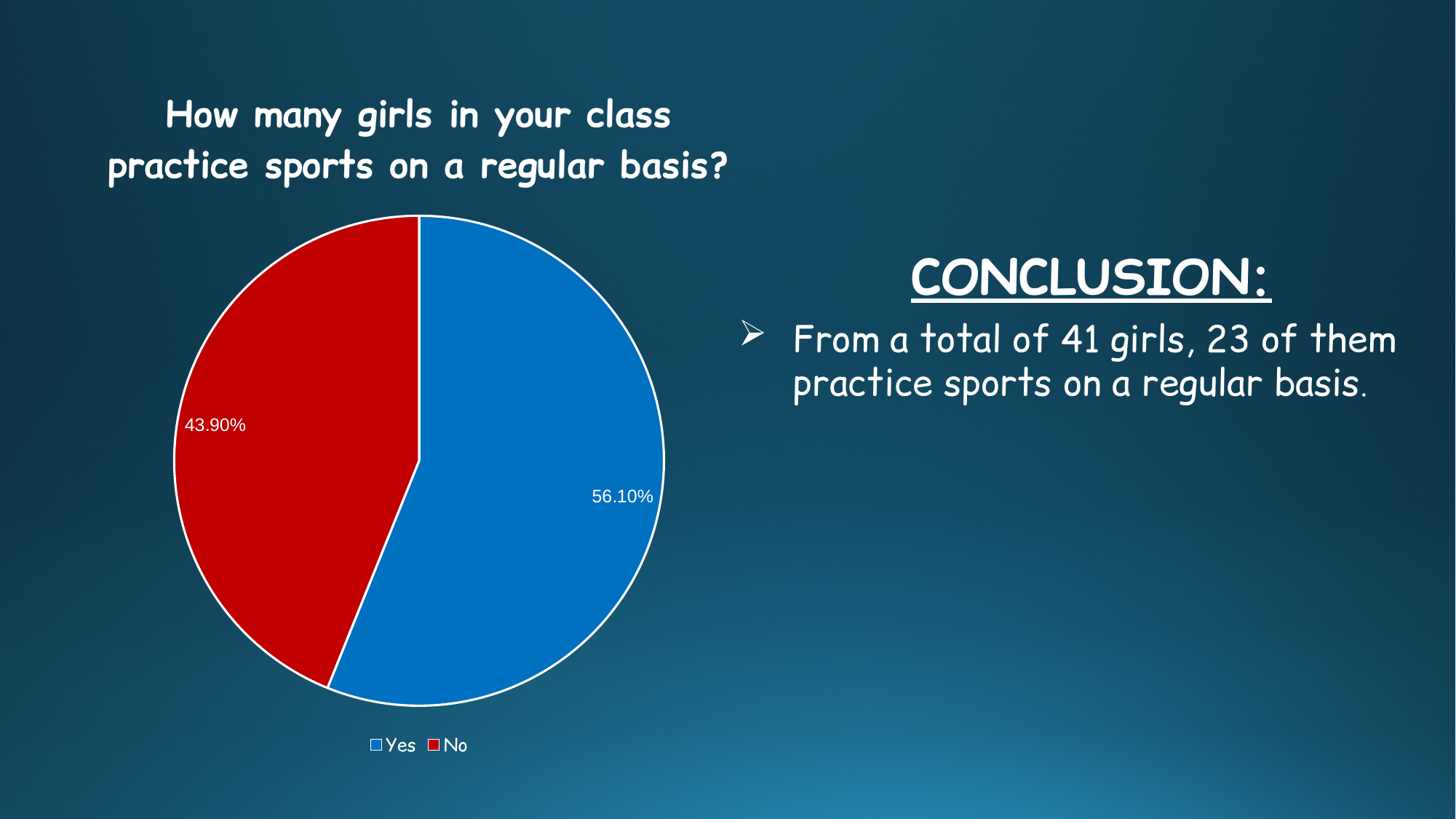

### Chart: How many girls in your class practice sports on a regular basis?

| Category | Πωλήσεις |
|---|---|
| Yes | 0.561 |
| No | 0.4390000000000001 |
CONCLUSION:
From a total of 41 girls, 23 of them practice sports on a regular basis.